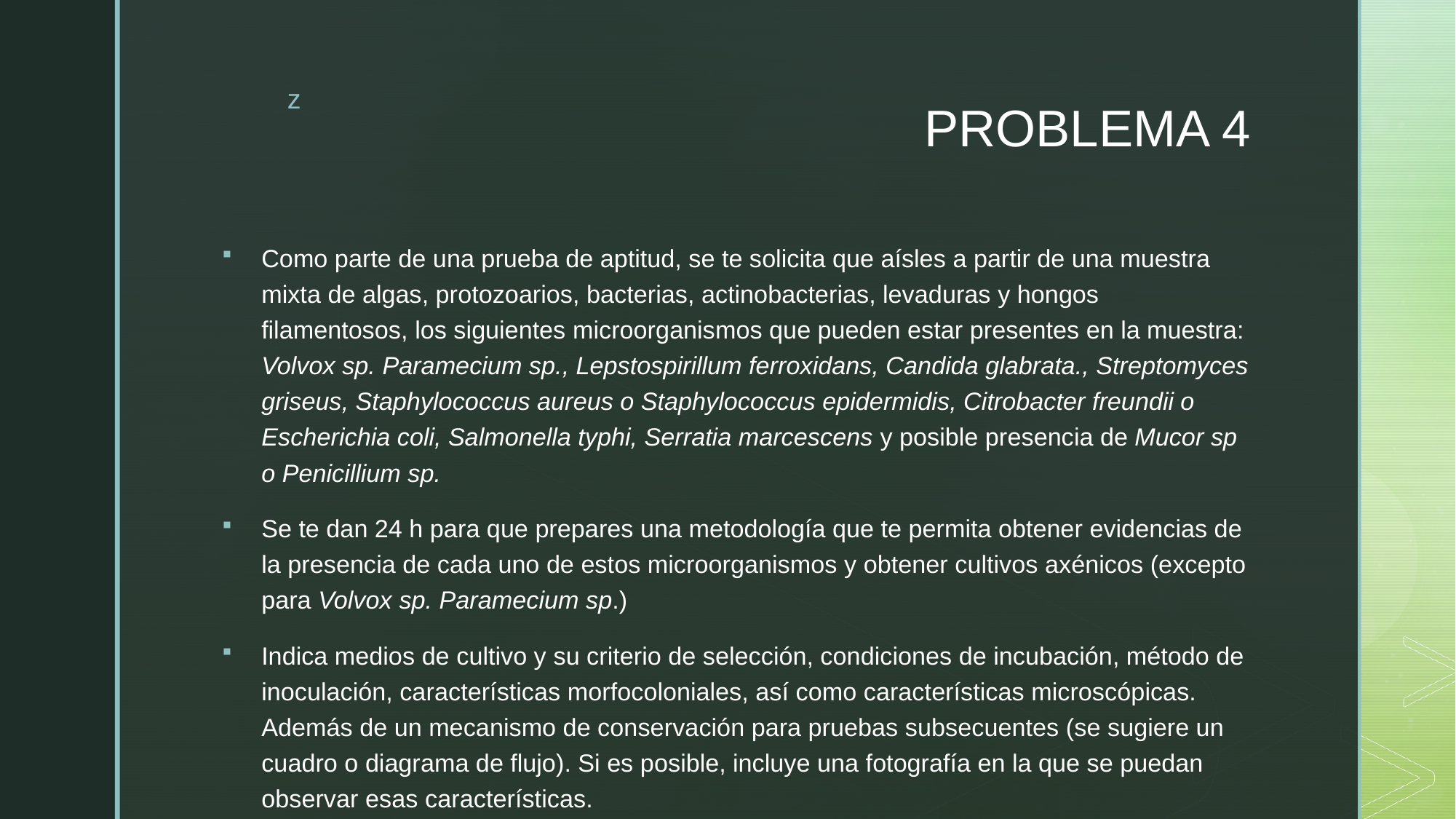

# PROBLEMA 4
Como parte de una prueba de aptitud, se te solicita que aísles a partir de una muestra mixta de algas, protozoarios, bacterias, actinobacterias, levaduras y hongos filamentosos, los siguientes microorganismos que pueden estar presentes en la muestra: Volvox sp. Paramecium sp., Lepstospirillum ferroxidans, Candida glabrata., Streptomyces griseus, Staphylococcus aureus o Staphylococcus epidermidis, Citrobacter freundii o Escherichia coli, Salmonella typhi, Serratia marcescens y posible presencia de Mucor sp o Penicillium sp.
Se te dan 24 h para que prepares una metodología que te permita obtener evidencias de la presencia de cada uno de estos microorganismos y obtener cultivos axénicos (excepto para Volvox sp. Paramecium sp.)
Indica medios de cultivo y su criterio de selección, condiciones de incubación, método de inoculación, características morfocoloniales, así como características microscópicas. Además de un mecanismo de conservación para pruebas subsecuentes (se sugiere un cuadro o diagrama de flujo). Si es posible, incluye una fotografía en la que se puedan observar esas características.